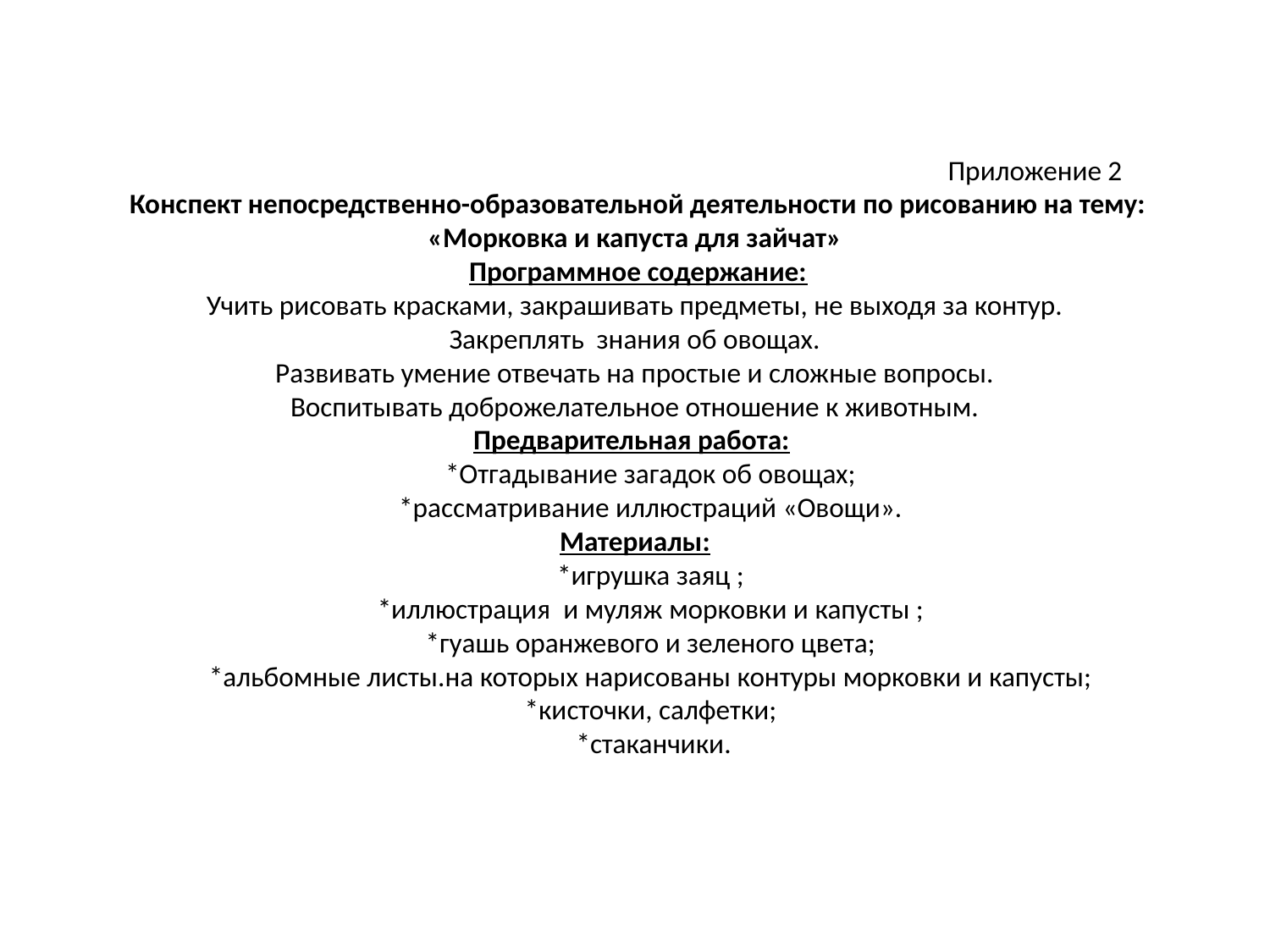

# Приложение 2  Конспект непосредственно-образовательной деятельности по рисованию на тему: «Морковка и капуста для зайчат» Программное содержание: Учить рисовать красками, закрашивать предметы, не выходя за контур. Закреплять  знания об овощах. Развивать умение отвечать на простые и сложные вопросы. Воспитывать доброжелательное отношение к животным. Предварительная работа:  *Отгадывание загадок об овощах; *рассматривание иллюстраций «Овощи». Материалы: *игрушка заяц ; *иллюстрация  и муляж морковки и капусты ; *гуашь оранжевого и зеленого цвета; *альбомные листы.на которых нарисованы контуры морковки и капусты; *кисточки, салфетки; *стаканчики.